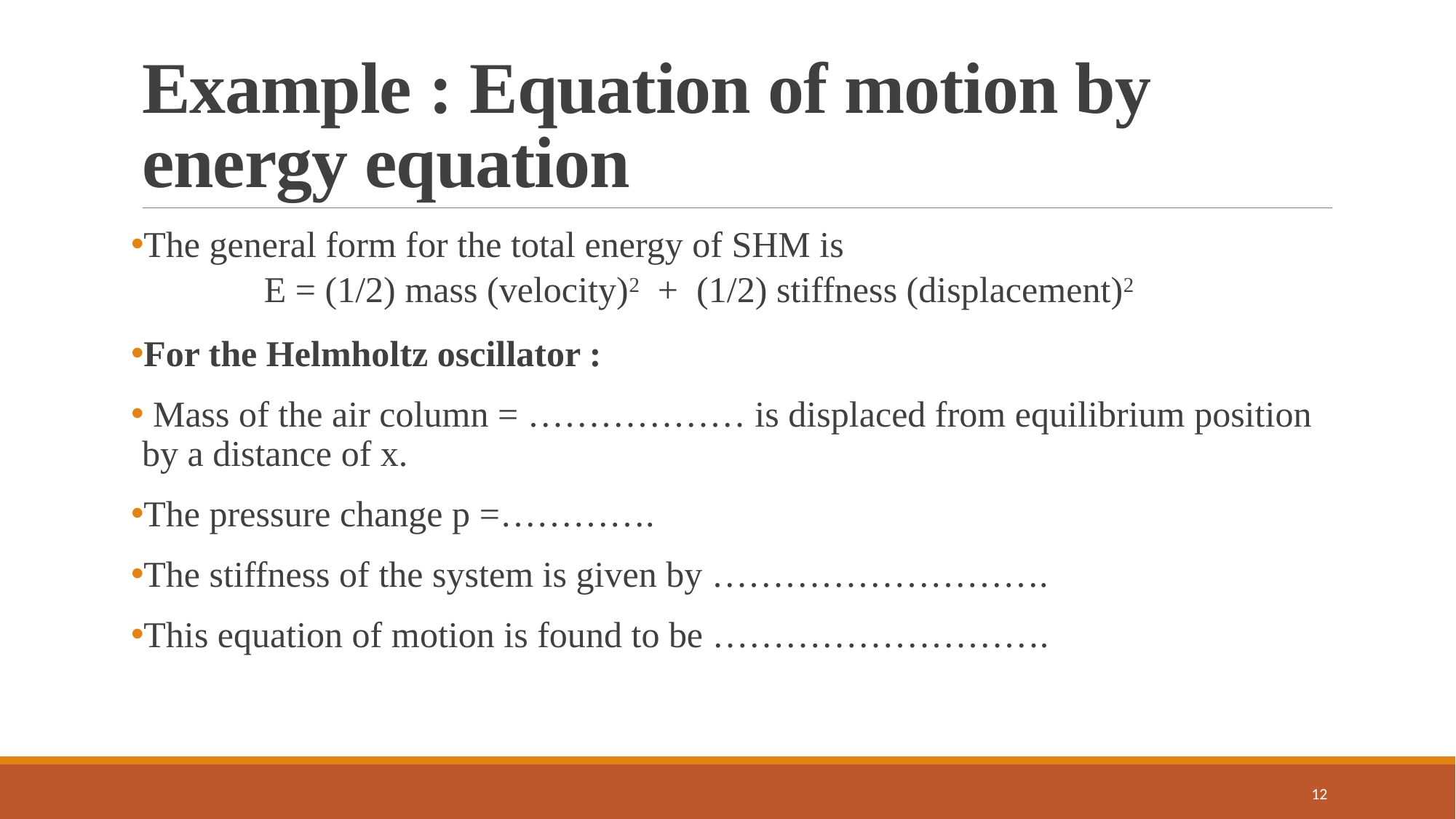

# Example : Equation of motion by energy equation
The general form for the total energy of SHM is
	E = (1/2) mass (velocity)2  +  (1/2) stiffness (displacement)2
For the Helmholtz oscillator :
 Mass of the air column = ……………… is displaced from equilibrium position by a distance of x.
The pressure change p =………….
The stiffness of the system is given by ……………………….
This equation of motion is found to be ……………………….

12